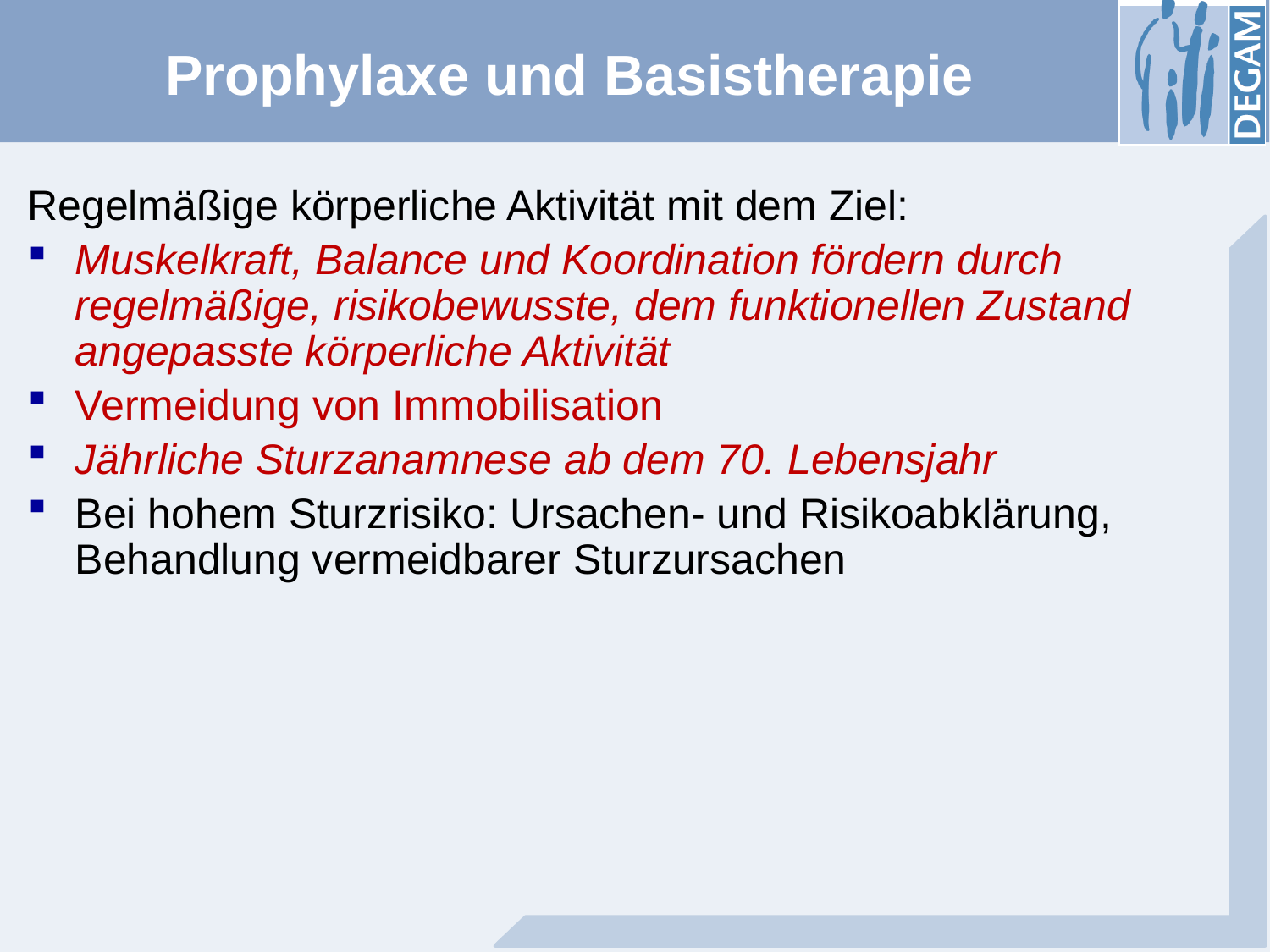

# Prophylaxe und Basistherapie
Regelmäßige körperliche Aktivität mit dem Ziel:
Muskelkraft, Balance und Koordination fördern durch regelmäßige, risikobewusste, dem funktionellen Zustand angepasste körperliche Aktivität
Vermeidung von Immobilisation
Jährliche Sturzanamnese ab dem 70. Lebensjahr
Bei hohem Sturzrisiko: Ursachen- und Risikoabklärung, Behandlung vermeidbarer Sturzursachen